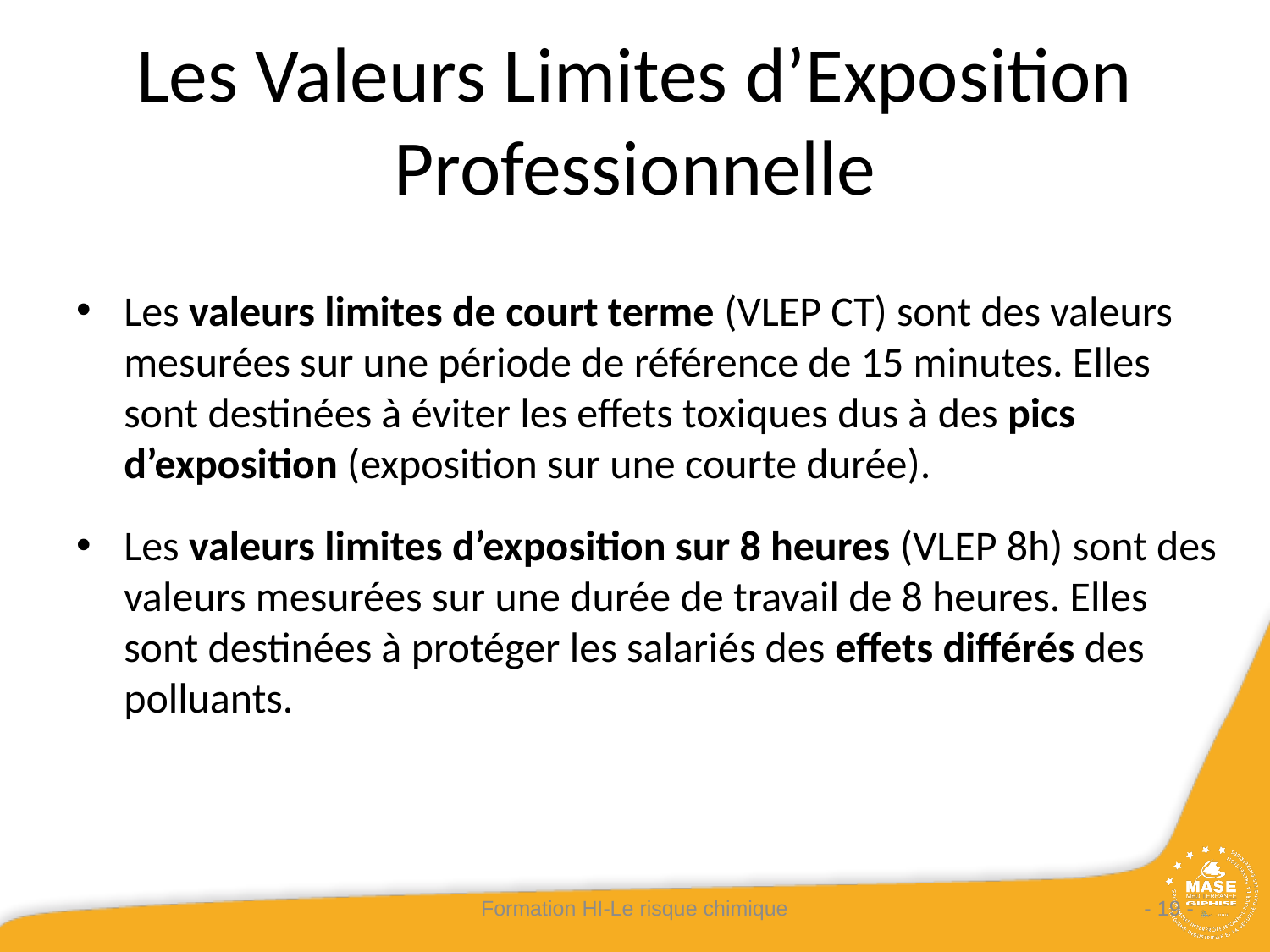

# Les Valeurs Limites d’Exposition Professionnelle
Les valeurs limites de court terme (VLEP CT) sont des valeurs mesurées sur une période de référence de 15 minutes. Elles sont destinées à éviter les effets toxiques dus à des pics d’exposition (exposition sur une courte durée).
Les valeurs limites d’exposition sur 8 heures (VLEP 8h) sont des valeurs mesurées sur une durée de travail de 8 heures. Elles sont destinées à protéger les salariés des effets différés des polluants.

Formation HI-Le risque chimique
- 19 -